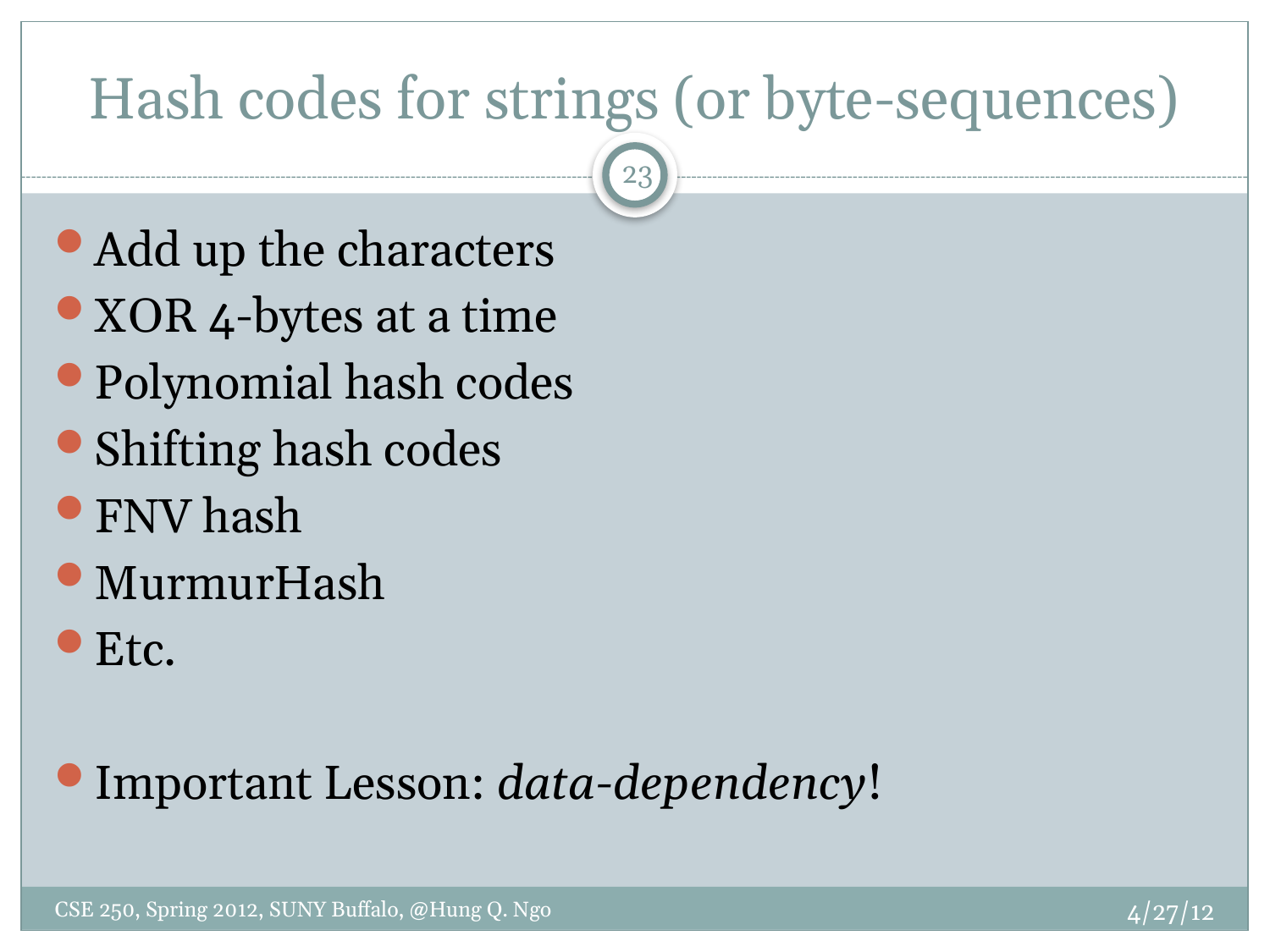

# Hash codes for strings (or byte-sequences)
23
Add up the characters
XOR 4-bytes at a time
Polynomial hash codes
Shifting hash codes
FNV hash
MurmurHash
Etc.

Important Lesson: data-dependency!
4/27/12
CSE 250, Spring 2012, SUNY Buffalo, @Hung Q. Ngo